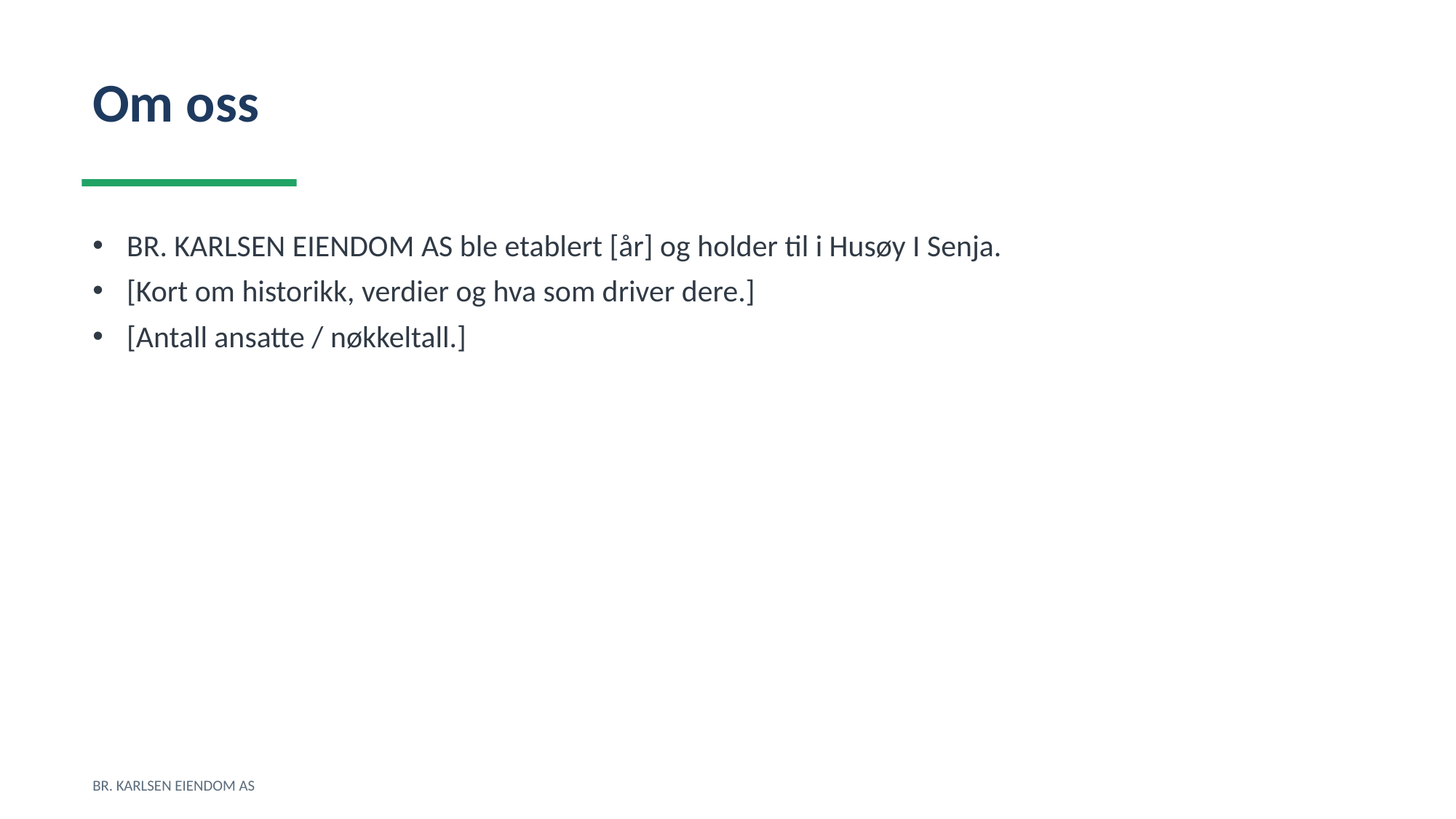

Om oss

BR. KARLSEN EIENDOM AS ble etablert [år] og holder til i Husøy I Senja.
[Kort om historikk, verdier og hva som driver dere.]
[Antall ansatte / nøkkeltall.]
BR. KARLSEN EIENDOM AS